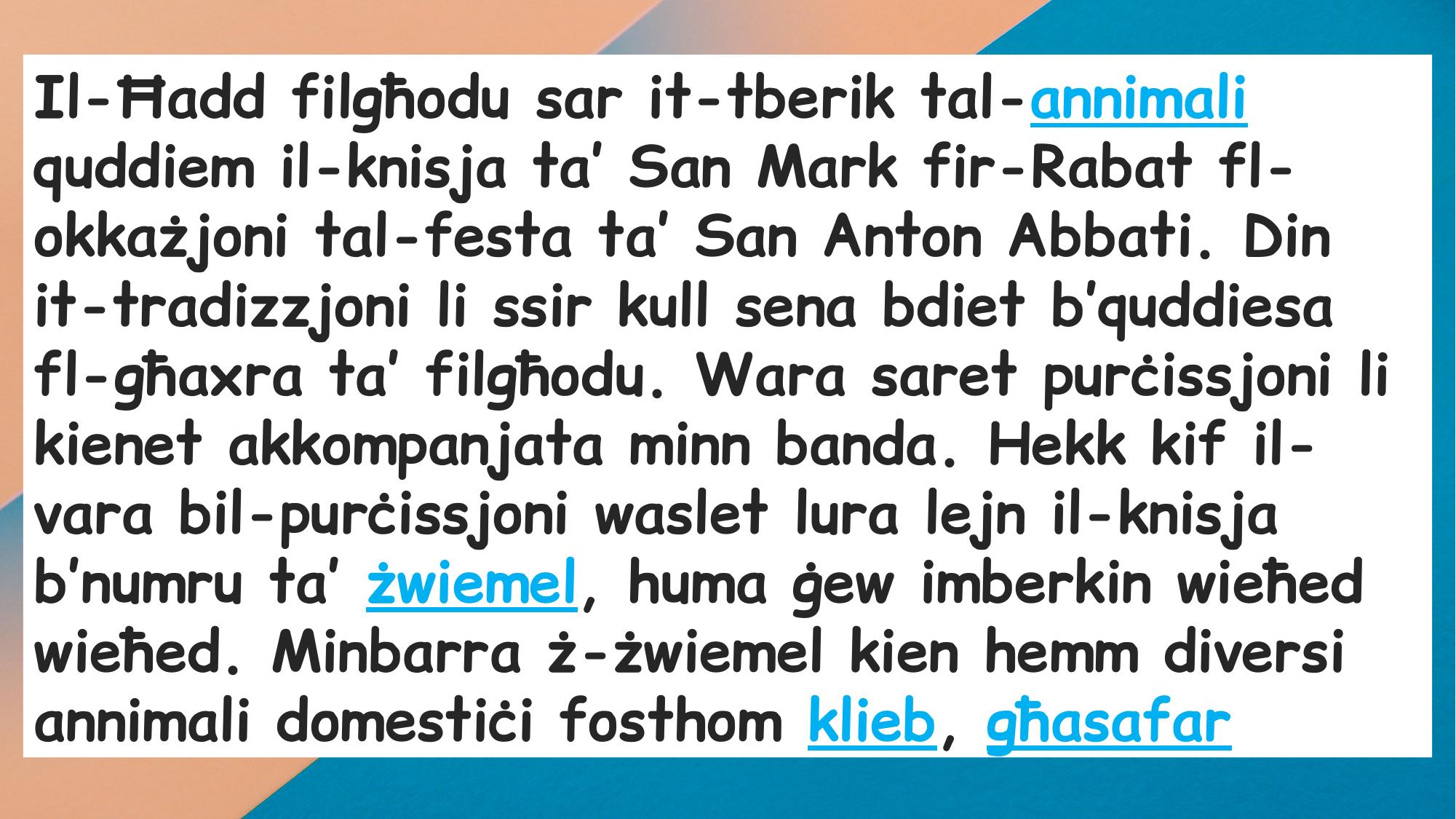

Il-Ħadd filgħodu sar it-tberik tal-annimali quddiem il-knisja ta’ San Mark fir-Rabat fl-okkażjoni tal-festa ta’ San Anton Abbati. Din it-tradizzjoni li ssir kull sena bdiet b’quddiesa fl-għaxra ta’ filgħodu. Wara saret purċissjoni li kienet akkompanjata minn banda. Hekk kif il-vara bil-purċissjoni waslet lura lejn il-knisja b’numru ta’ żwiemel, huma ġew imberkin wieħed wieħed. Minbarra ż-żwiemel kien hemm diversi annimali domestiċi fosthom klieb, għasafar